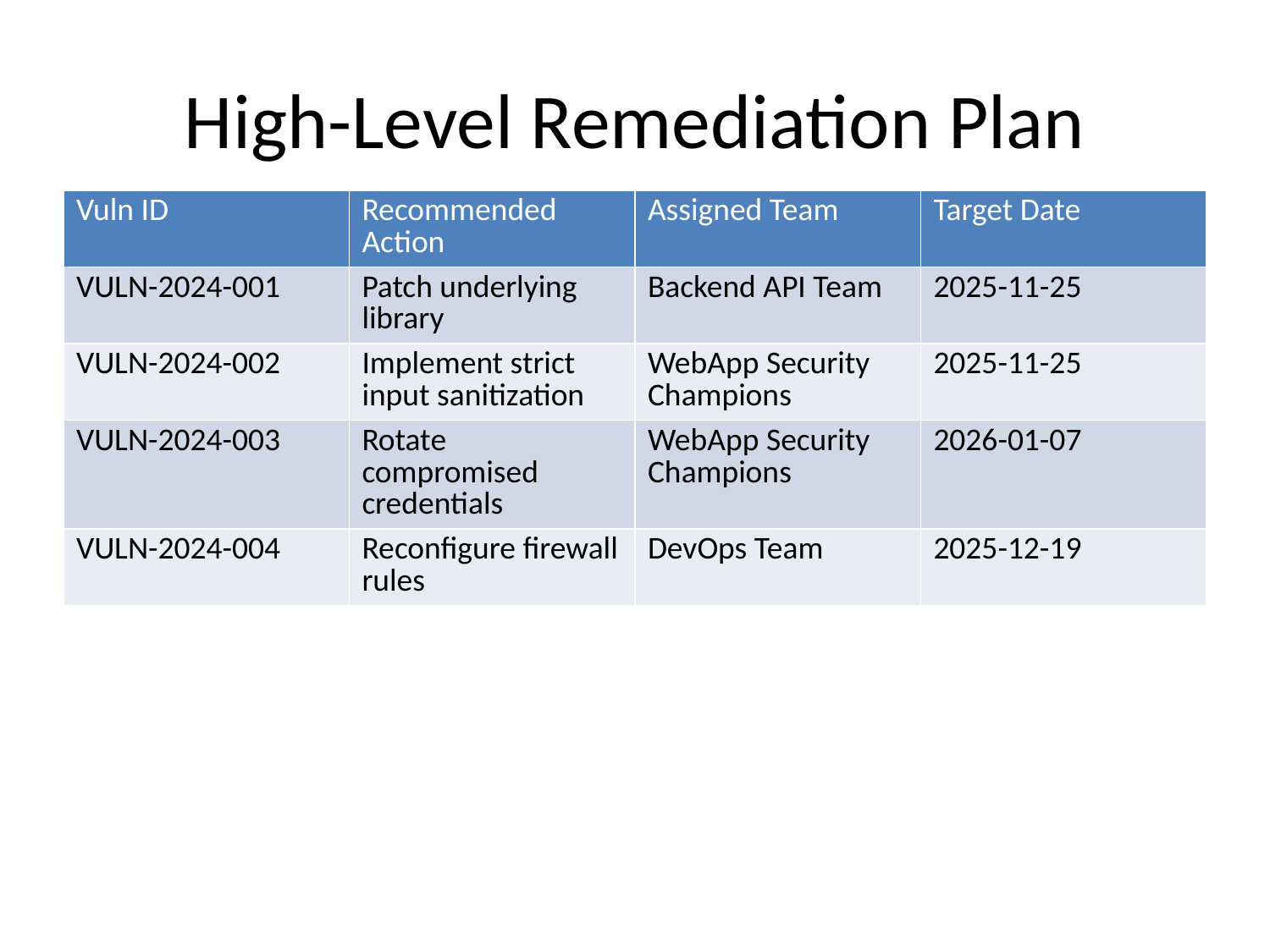

# High-Level Remediation Plan
| Vuln ID | Recommended Action | Assigned Team | Target Date |
| --- | --- | --- | --- |
| VULN-2024-001 | Patch underlying library | Backend API Team | 2025-11-25 |
| VULN-2024-002 | Implement strict input sanitization | WebApp Security Champions | 2025-11-25 |
| VULN-2024-003 | Rotate compromised credentials | WebApp Security Champions | 2026-01-07 |
| VULN-2024-004 | Reconfigure firewall rules | DevOps Team | 2025-12-19 |